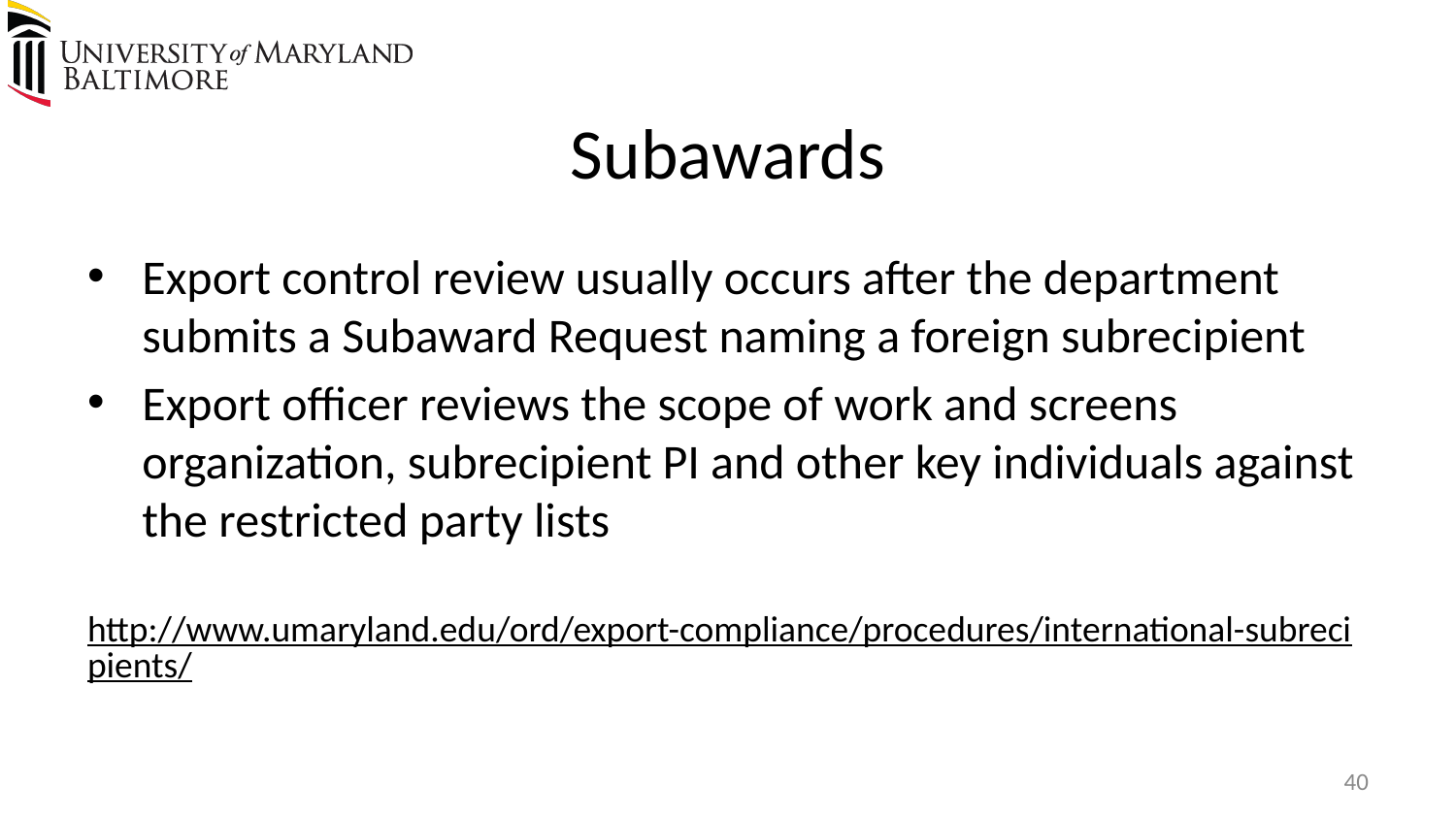

# Subawards
Export control review usually occurs after the department submits a Subaward Request naming a foreign subrecipient
Export officer reviews the scope of work and screens organization, subrecipient PI and other key individuals against the restricted party lists

http://www.umaryland.edu/ord/export-compliance/procedures/international-subrecipients/
40